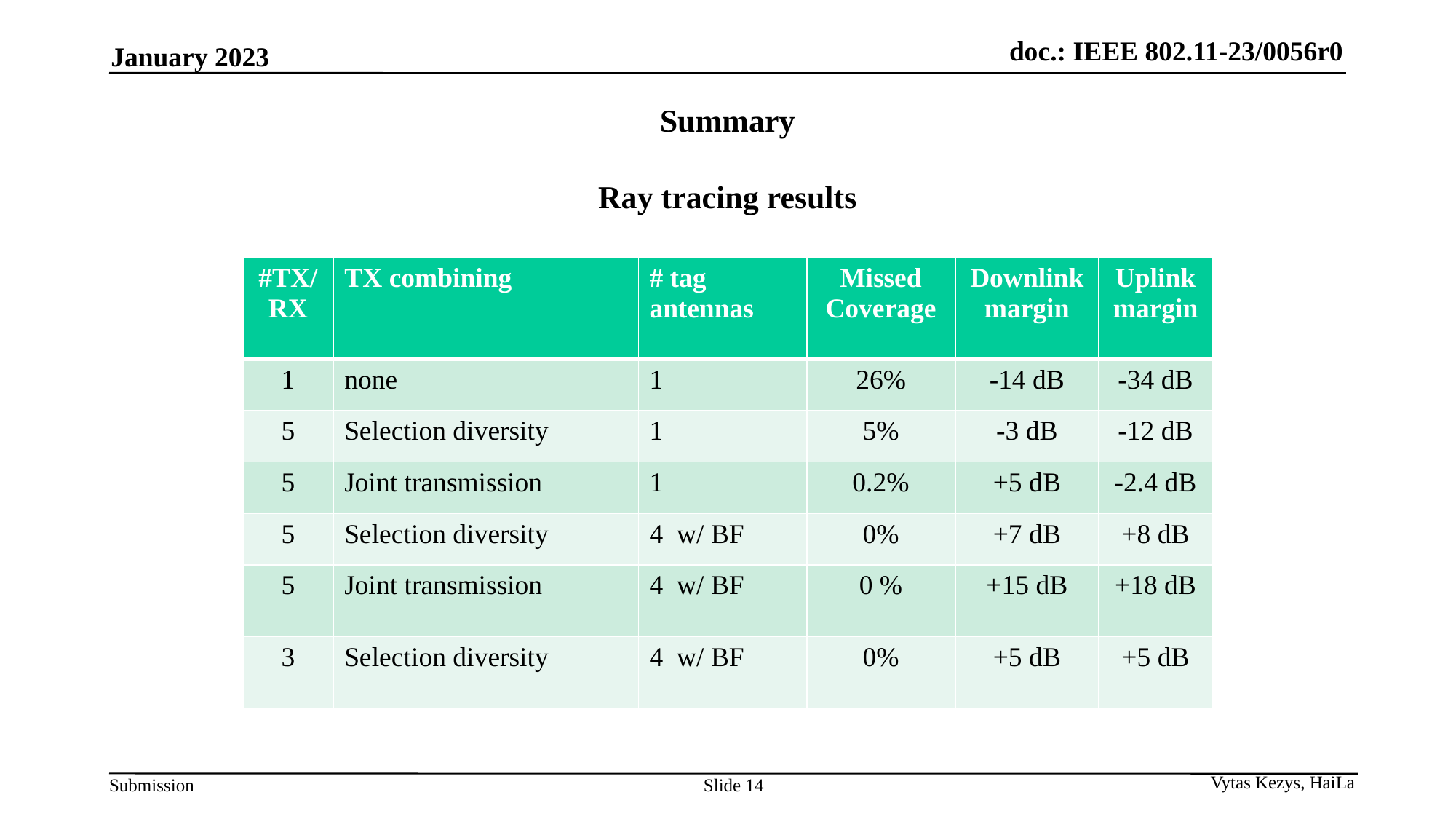

January 2023
# Summary Ray tracing results
| #TX/RX | TX combining | # tag antennas | Missed Coverage | Downlink margin | Uplink margin |
| --- | --- | --- | --- | --- | --- |
| 1 | none | 1 | 26% | -14 dB | -34 dB |
| 5 | Selection diversity | 1 | 5% | -3 dB | -12 dB |
| 5 | Joint transmission | 1 | 0.2% | +5 dB | -2.4 dB |
| 5 | Selection diversity | 4 w/ BF | 0% | +7 dB | +8 dB |
| 5 | Joint transmission | 4 w/ BF | 0 % | +15 dB | +18 dB |
| 3 | Selection diversity | 4 w/ BF | 0% | +5 dB | +5 dB |
Slide 14
Vytas Kezys, HaiLa